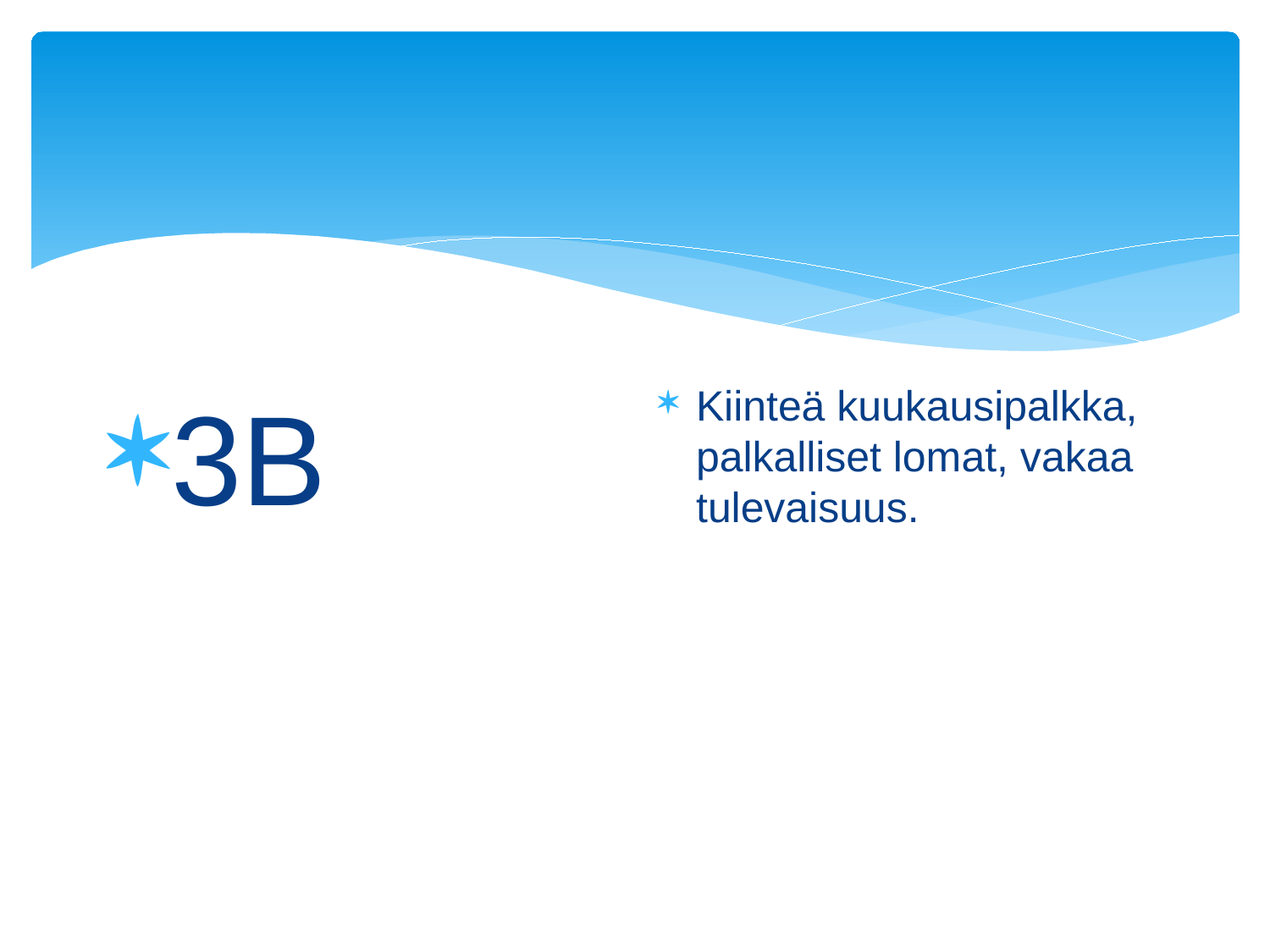

#
3B
Kiinteä kuukausipalkka, palkalliset lomat, vakaa tulevaisuus.